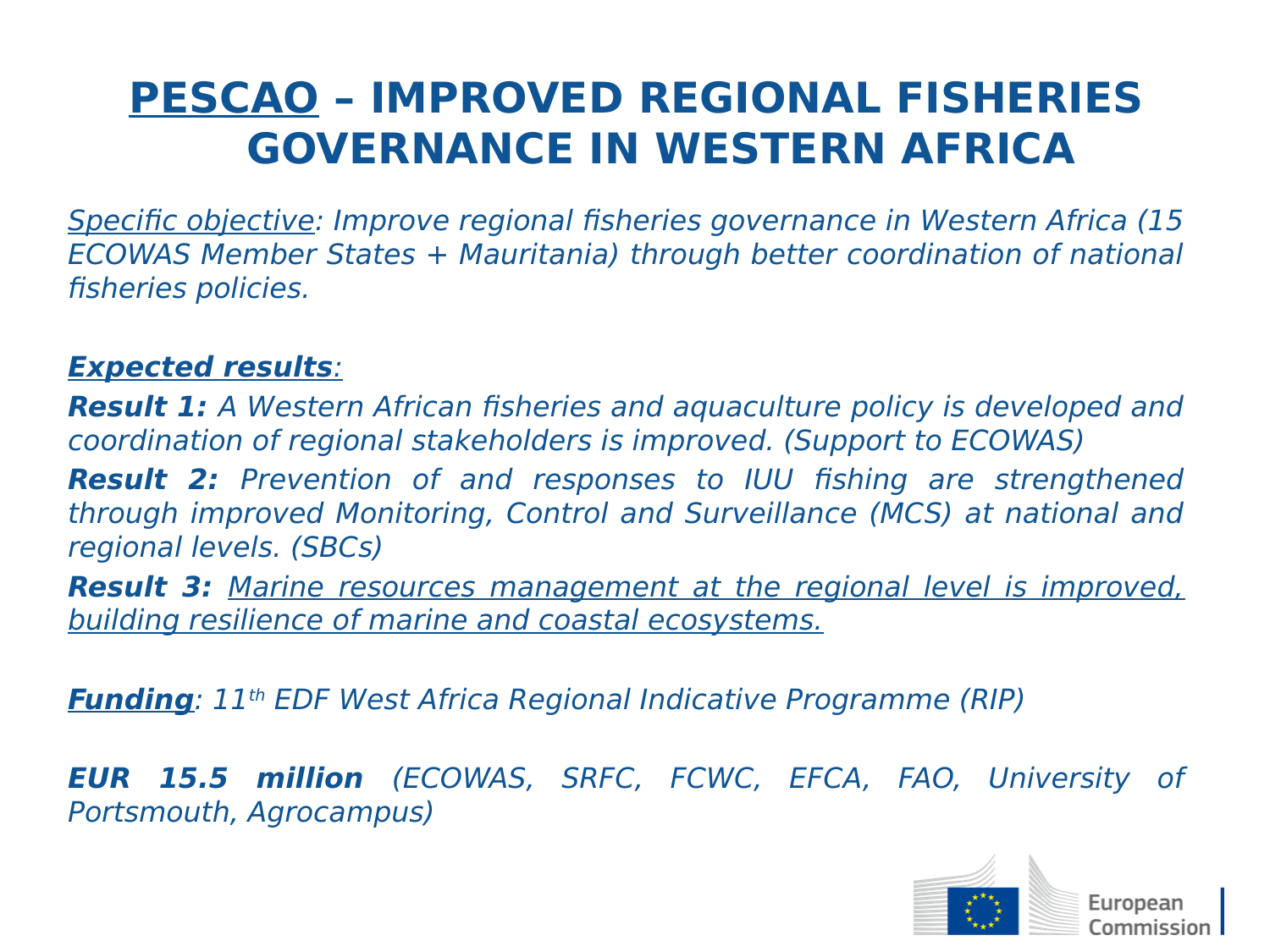

# PESCAO – IMPROVED REGIONAL FISHERIES GOVERNANCE IN WESTERN AFRICA
Specific objective: Improve regional fisheries governance in Western Africa (15 ECOWAS Member States + Mauritania) through better coordination of national fisheries policies.

Expected results:
Result 1: A Western African fisheries and aquaculture policy is developed and coordination of regional stakeholders is improved. (Support to ECOWAS)
Result 2: Prevention of and responses to IUU fishing are strengthened through improved Monitoring, Control and Surveillance (MCS) at national and regional levels. (SBCs)
Result 3: Marine resources management at the regional level is improved, building resilience of marine and coastal ecosystems.

Funding: 11th EDF West Africa Regional Indicative Programme (RIP)

EUR 15.5 million (ECOWAS, SRFC, FCWC, EFCA, FAO, University of Portsmouth, Agrocampus)